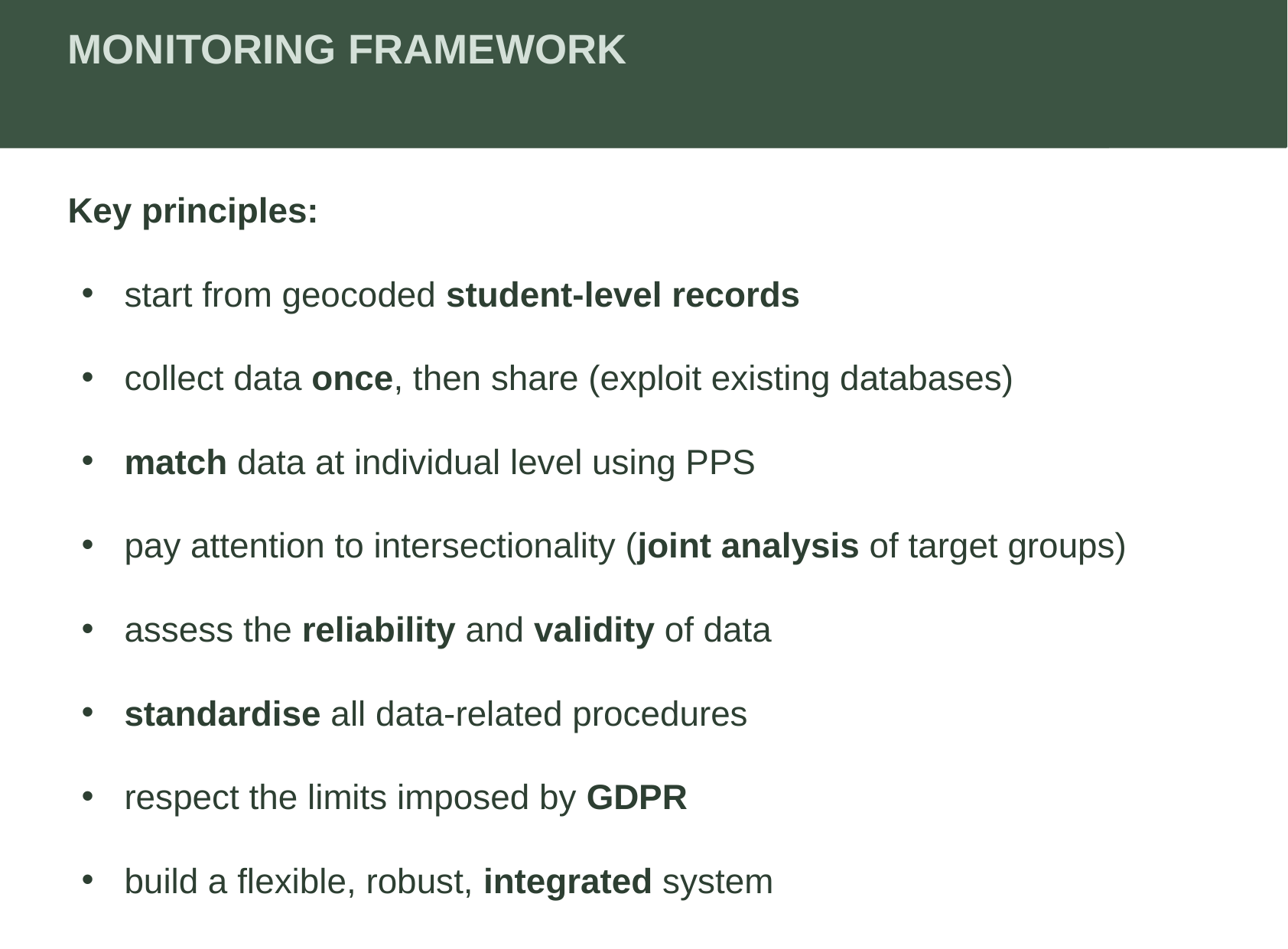

MONITORING FRAMEWORK

Key principles:
start from geocoded student-level records
collect data once, then share (exploit existing databases)
match data at individual level using PPS
pay attention to intersectionality (joint analysis of target groups)
assess the reliability and validity of data
standardise all data-related procedures
respect the limits imposed by GDPR
build a flexible, robust, integrated system